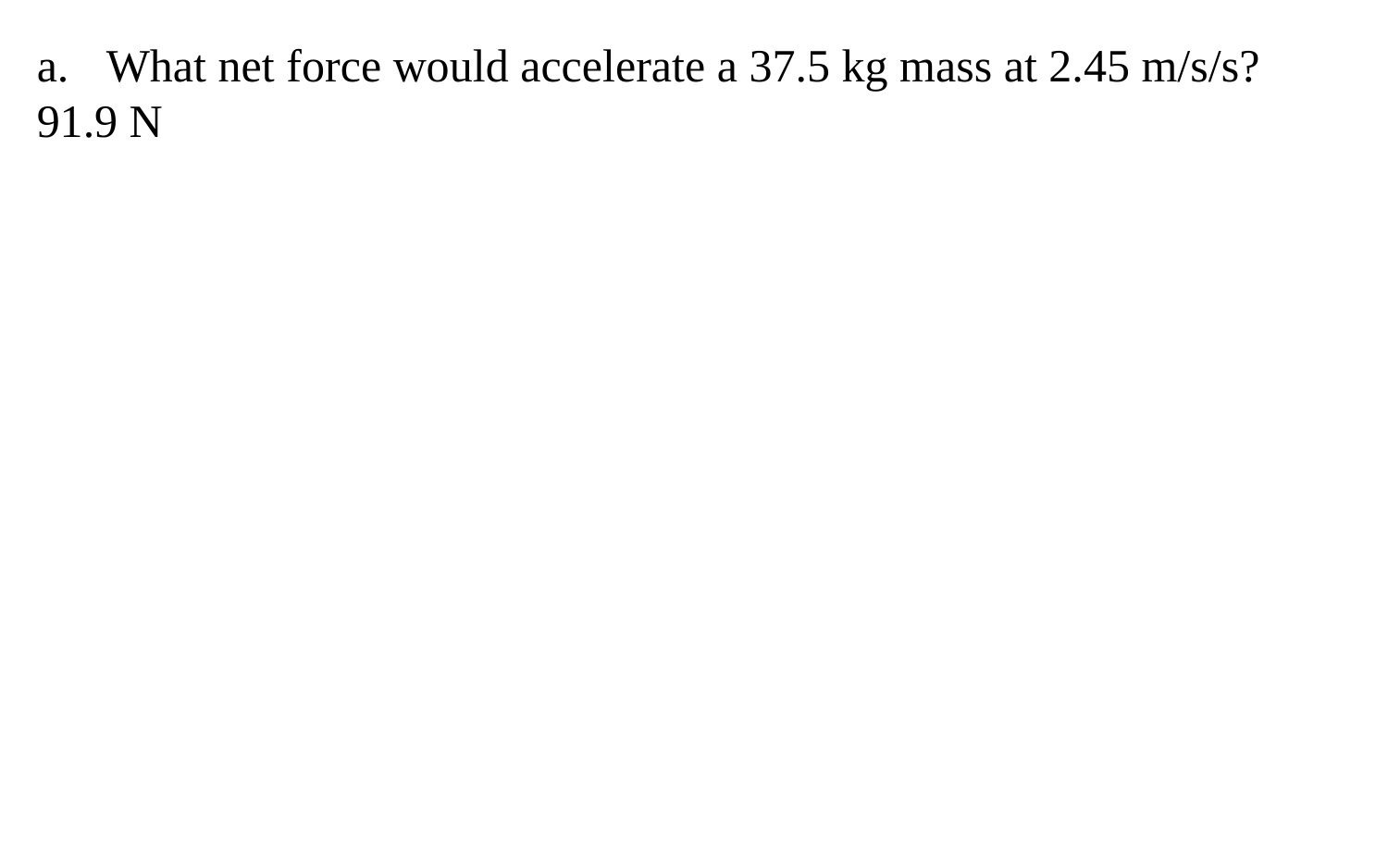

What net force would accelerate a 37.5 kg mass at 2.45 m/s/s?
91.9 N